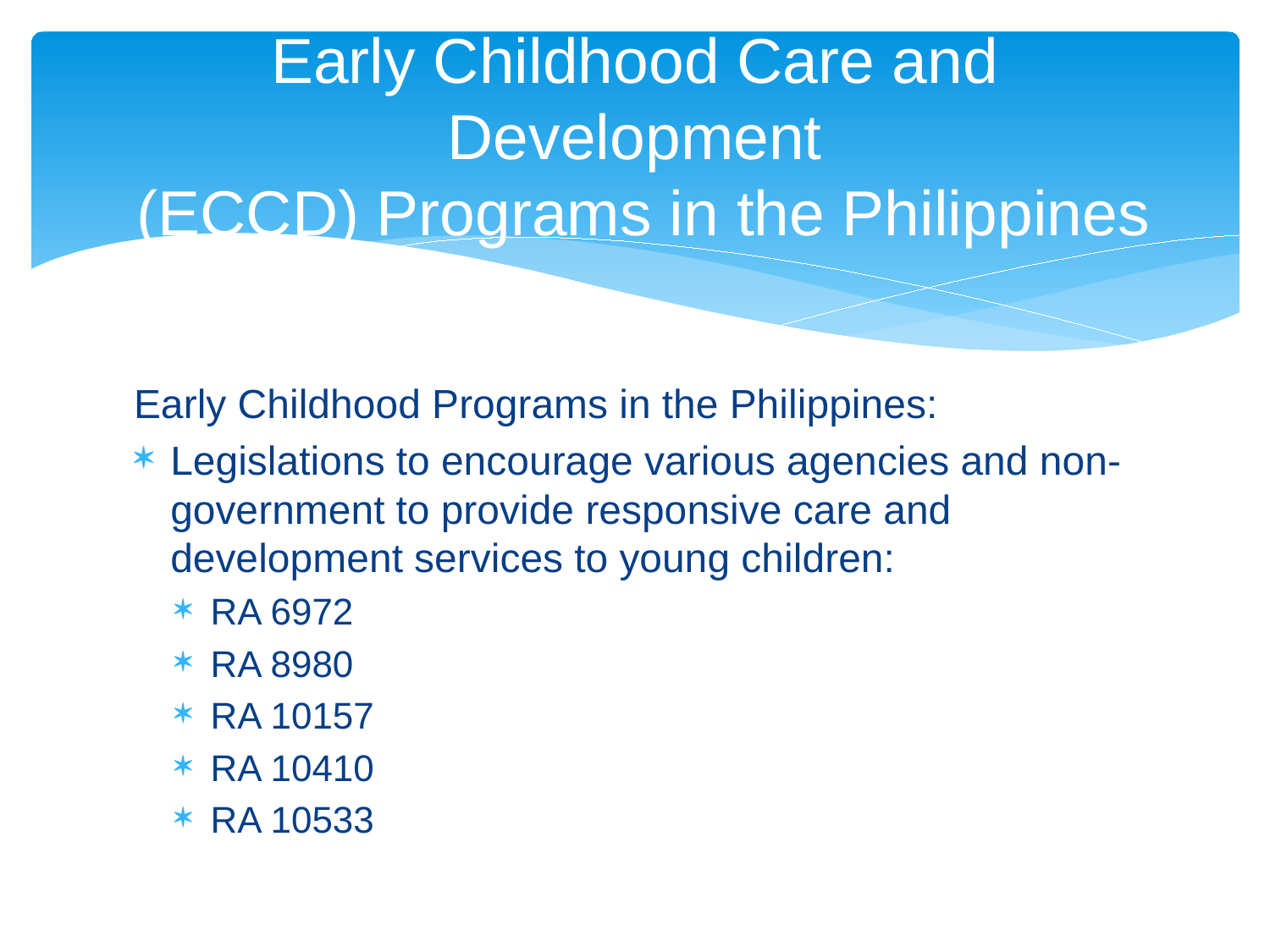

# Early Childhood Care and Development (ECCD) Programs in the Philippines
Early Childhood Programs in the Philippines:
Legislations to encourage various agencies and non-government to provide responsive care and development services to young children:
RA 6972
RA 8980
RA 10157
RA 10410
RA 10533